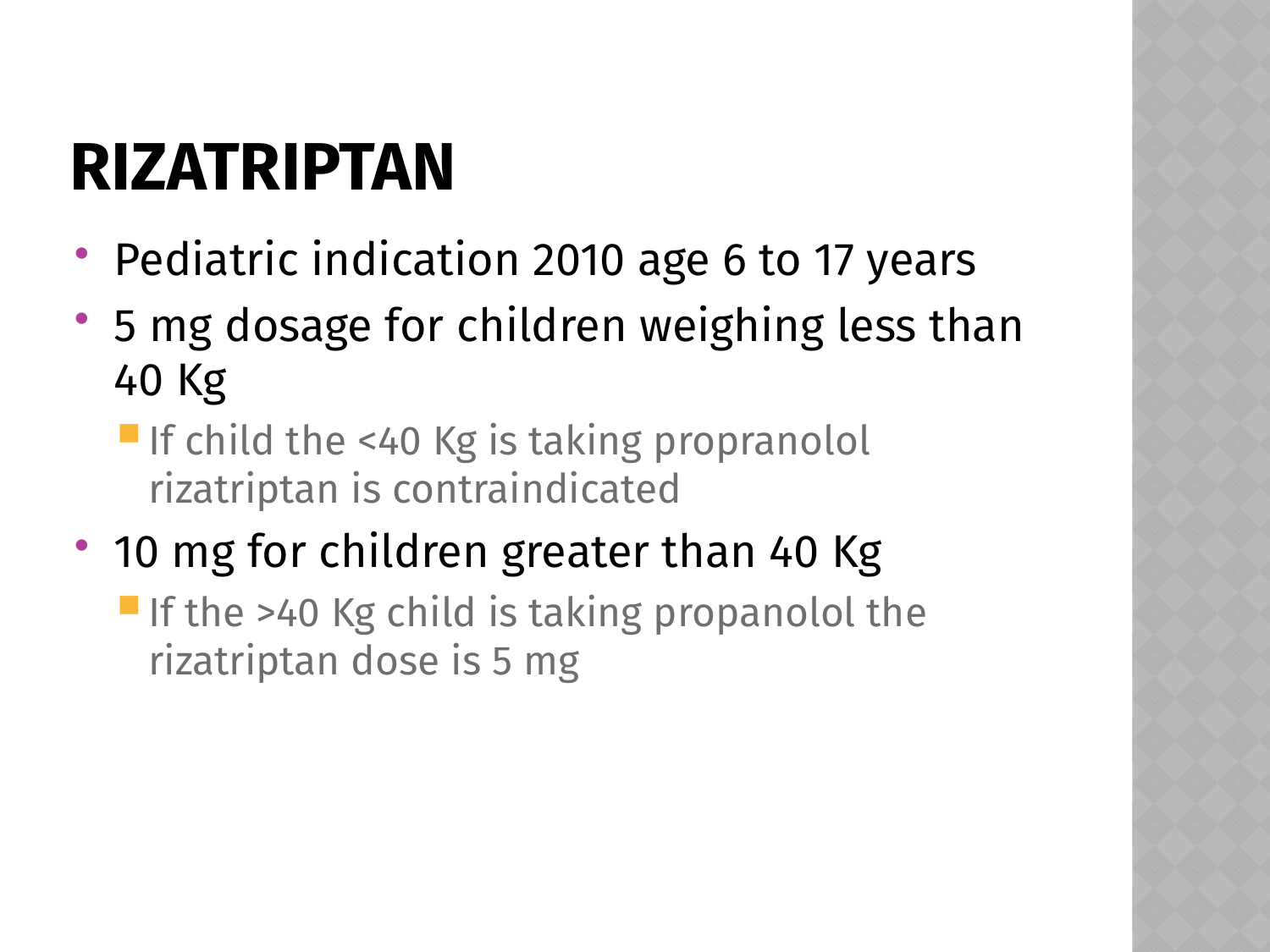

# Rizatriptan
Pediatric indication 2010 age 6 to 17 years
5 mg dosage for children weighing less than 40 Kg
If child the <40 Kg is taking propranolol rizatriptan is contraindicated
10 mg for children greater than 40 Kg
If the >40 Kg child is taking propanolol the rizatriptan dose is 5 mg